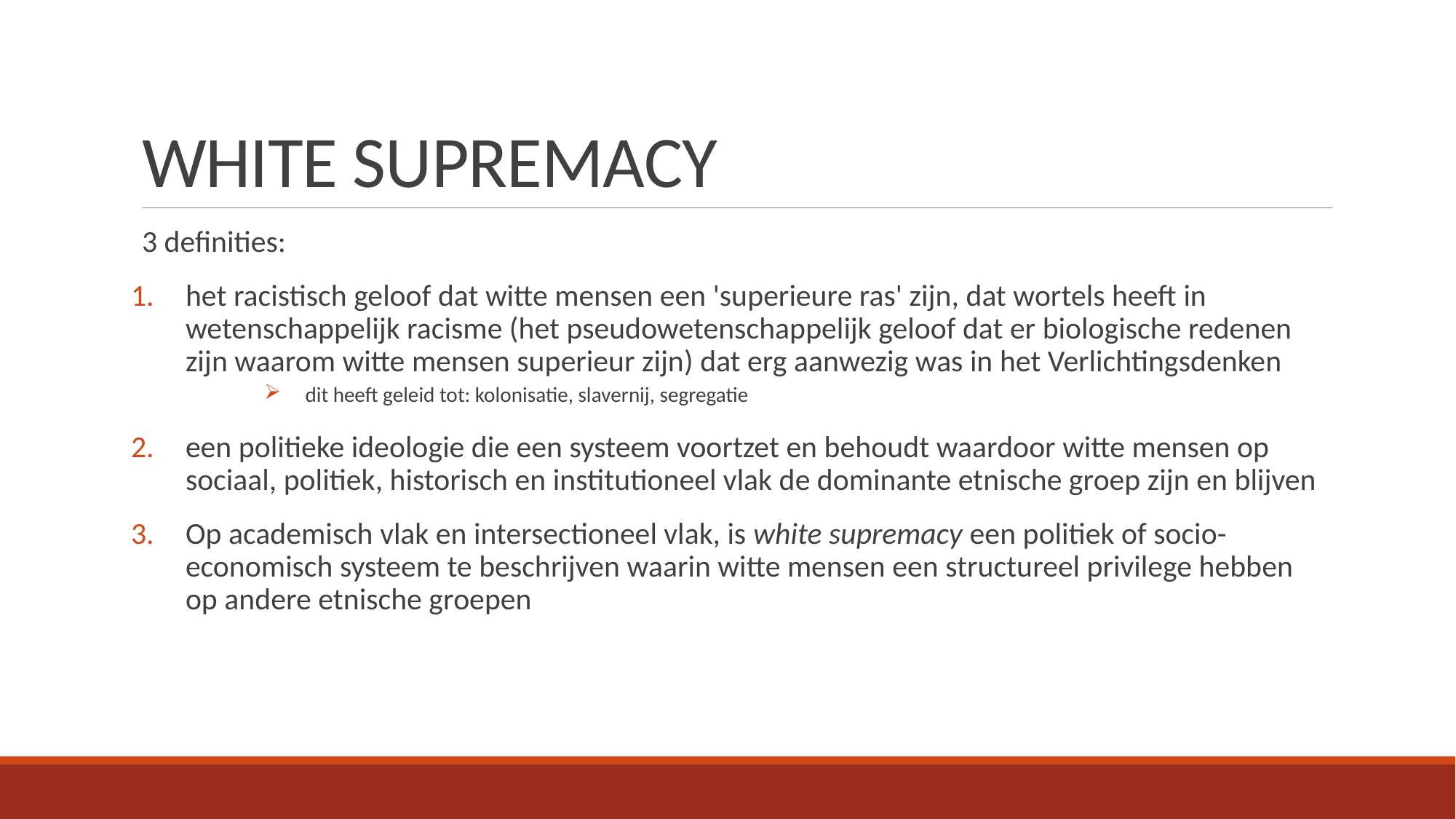

# WHITE SUPREMACY
3 definities:
het racistisch geloof dat witte mensen een 'superieure ras' zijn, dat wortels heeft in wetenschappelijk racisme (het pseudowetenschappelijk geloof dat er biologische redenen zijn waarom witte mensen superieur zijn) dat erg aanwezig was in het Verlichtingsdenken
dit heeft geleid tot: kolonisatie, slavernij, segregatie
een politieke ideologie die een systeem voortzet en behoudt waardoor witte mensen op sociaal, politiek, historisch en institutioneel vlak de dominante etnische groep zijn en blijven
Op academisch vlak en intersectioneel vlak, is white supremacy een politiek of socio-economisch systeem te beschrijven waarin witte mensen een structureel privilege hebben op andere etnische groepen